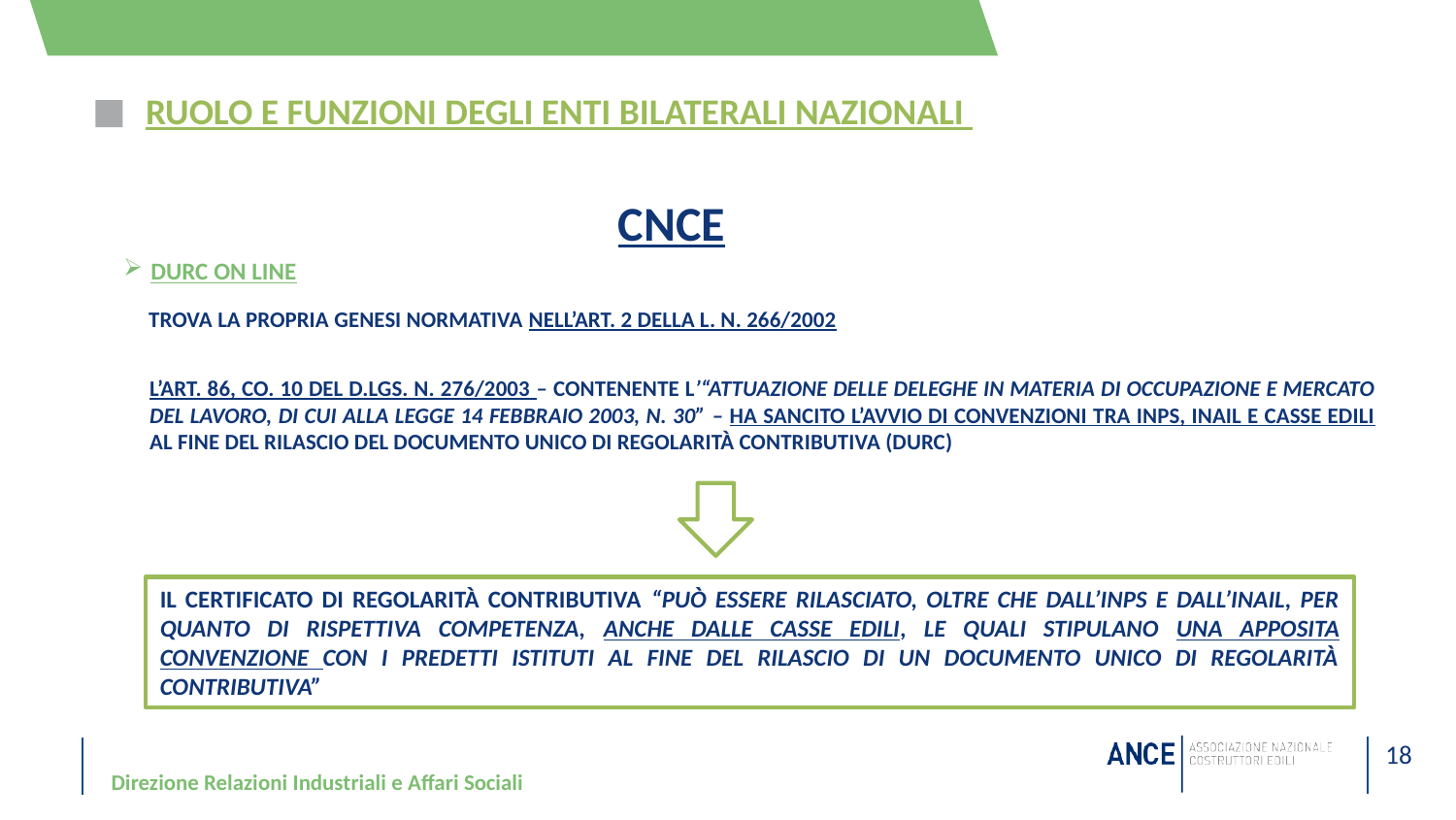

# RUOLO E FUNZIONI DEGLI ENTI BILATERALI NAZIONALI

CNCE
DURC ON LINE
TROVA LA PROPRIA GENESI NORMATIVA NELL’ART. 2 DELLA L. N. 266/2002
L’ART. 86, CO. 10 DEL D.LGS. N. 276/2003 – CONTENENTE L’“ATTUAZIONE DELLE DELEGHE IN MATERIA DI OCCUPAZIONE E MERCATO DEL LAVORO, DI CUI ALLA LEGGE 14 FEBBRAIO 2003, N. 30” – HA SANCITO L’AVVIO DI CONVENZIONI TRA INPS, INAIL E CASSE EDILI AL FINE DEL RILASCIO DEL DOCUMENTO UNICO DI REGOLARITÀ CONTRIBUTIVA (DURC)

il certificato di regolarità contributiva “può essere rilasciato, oltre che dall’inps e dall’inail, per quanto di rispettiva competenza, anche dalle casse edili, le quali stipulano una apposita convenzione con i predetti istituti al fine del rilascio di un documento unico di regolarità contributiva”

Direzione Relazioni Industriali e Affari Sociali
18